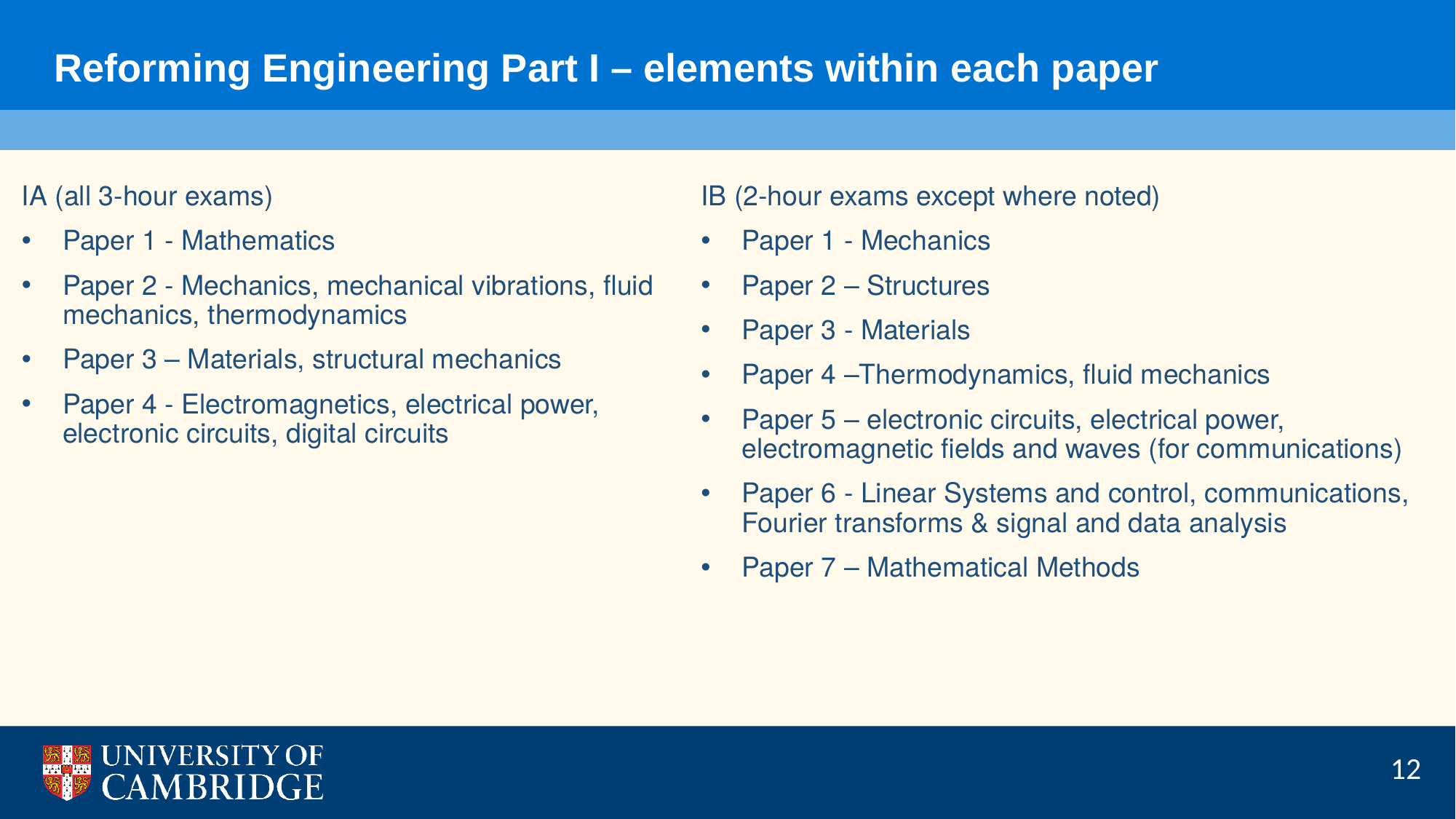

Reforming Engineering Part I – elements within each paper

IA (all 3-hour exams)
Paper 1 - Mathematics
Paper 2 - Mechanics, mechanical vibrations, fluid mechanics, thermodynamics
Paper 3 – Materials, structural mechanics
Paper 4 - Electromagnetics, electrical power, electronic circuits, digital circuits

IB (2-hour exams except where noted)
Paper 1 - Mechanics
Paper 2 – Structures
Paper 3 - Materials
Paper 4 –Thermodynamics, fluid mechanics
Paper 5 – electronic circuits, electrical power, electromagnetic fields and waves (for communications)
Paper 6 - Linear Systems and control, communications, Fourier transforms & signal and data analysis
Paper 7 – Mathematical Methods